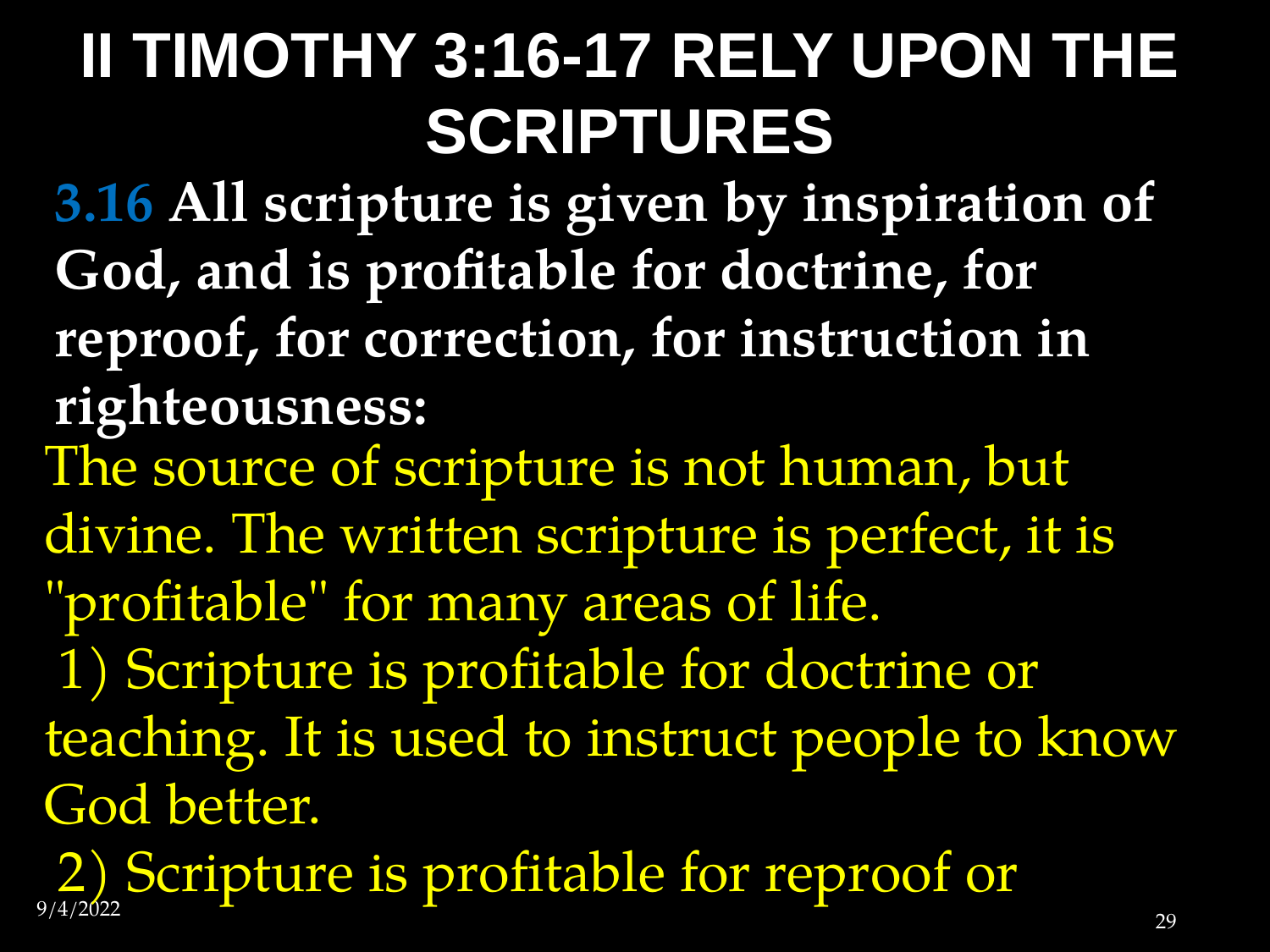

# II TIMOTHY 3:16-17 RELY UPON THE SCRIPTURES
3.16 All scripture is given by inspiration of God, and is profitable for doctrine, for reproof, for correction, for instruction in righteousness:
The source of scripture is not human, but divine. The written scripture is perfect, it is "profitable" for many areas of life.                            1) Scripture is profitable for doctrine or teaching. It is used to instruct people to know God better.                                                                   2) Scripture is profitable for reproof or
9/4/2022
29